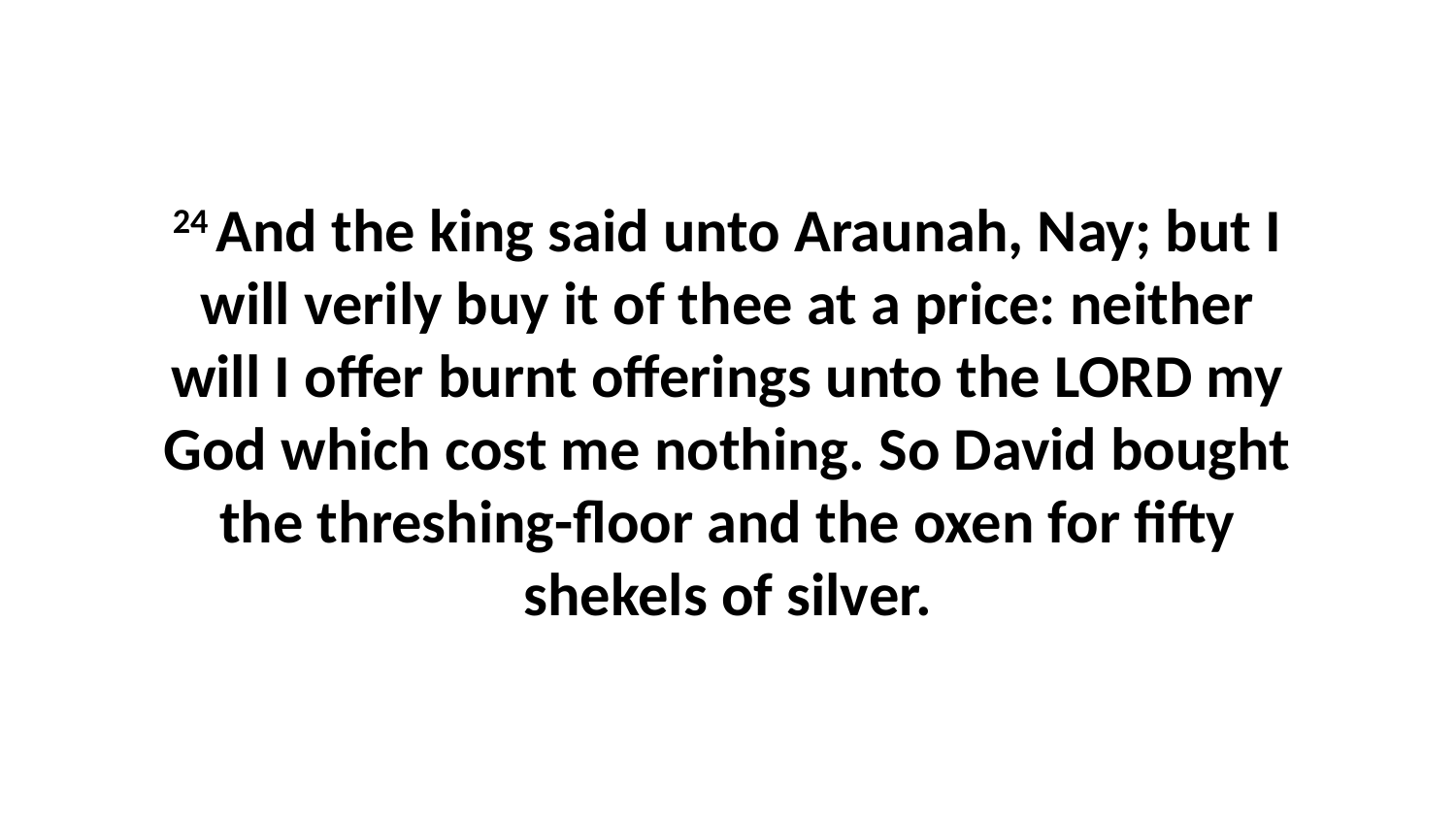

24 And the king said unto Araunah, Nay; but I will verily buy it of thee at a price: neither will I offer burnt offerings unto the LORD my God which cost me nothing. So David bought the threshing-floor and the oxen for fifty shekels of silver.